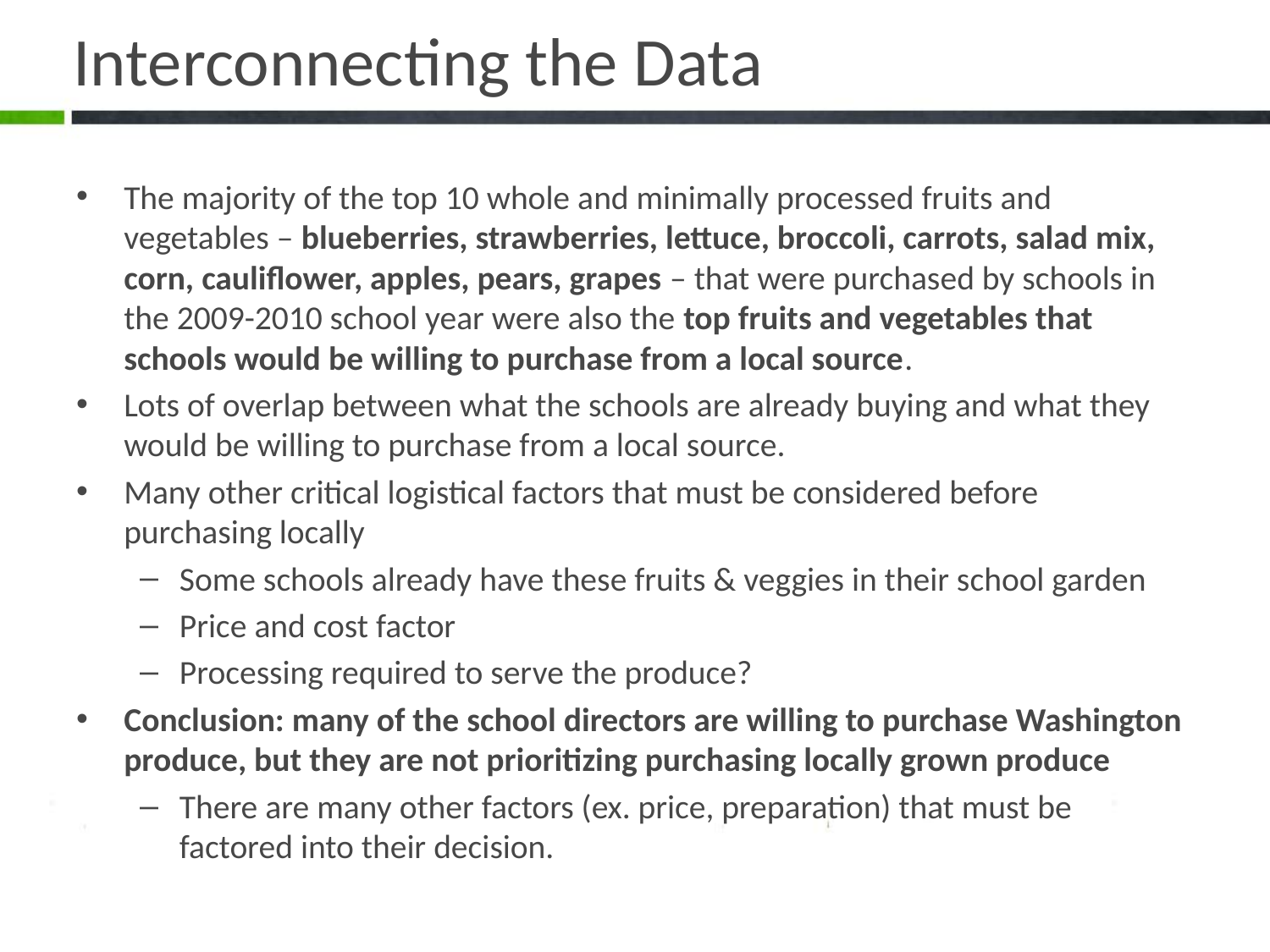

# Interconnecting the Data
The majority of the top 10 whole and minimally processed fruits and vegetables – blueberries, strawberries, lettuce, broccoli, carrots, salad mix, corn, cauliflower, apples, pears, grapes – that were purchased by schools in the 2009-2010 school year were also the top fruits and vegetables that schools would be willing to purchase from a local source.
Lots of overlap between what the schools are already buying and what they would be willing to purchase from a local source.
Many other critical logistical factors that must be considered before purchasing locally
Some schools already have these fruits & veggies in their school garden
Price and cost factor
Processing required to serve the produce?
Conclusion: many of the school directors are willing to purchase Washington produce, but they are not prioritizing purchasing locally grown produce
There are many other factors (ex. price, preparation) that must be factored into their decision.